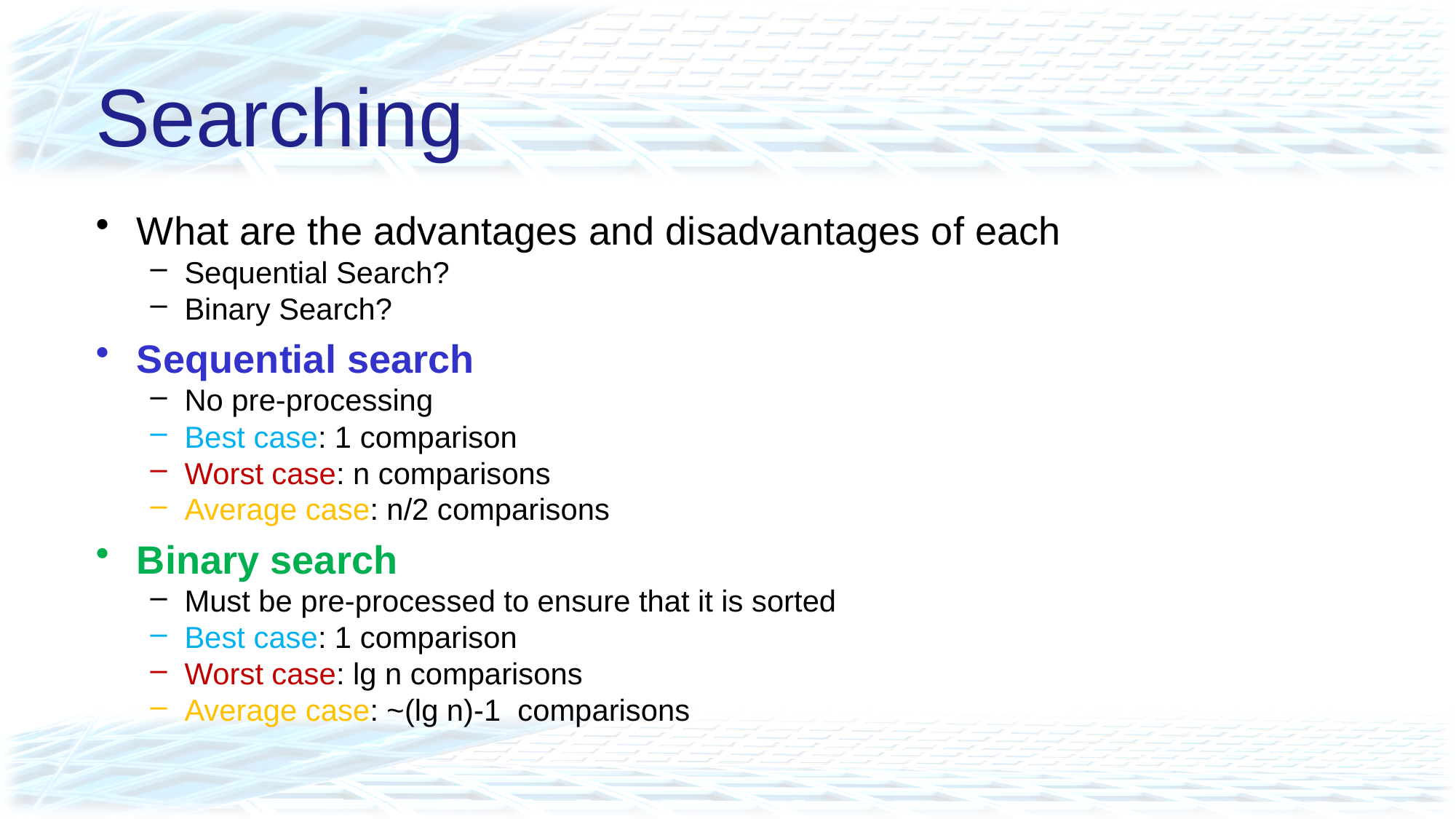

# Searching
What are the advantages and disadvantages of each
Sequential Search?
Binary Search?
Sequential search
No pre-processing
Best case: 1 comparison
Worst case: n comparisons
Average case: n/2 comparisons
Binary search
Must be pre-processed to ensure that it is sorted
Best case: 1 comparison
Worst case: lg n comparisons
Average case: ~(lg n)-1  comparisons